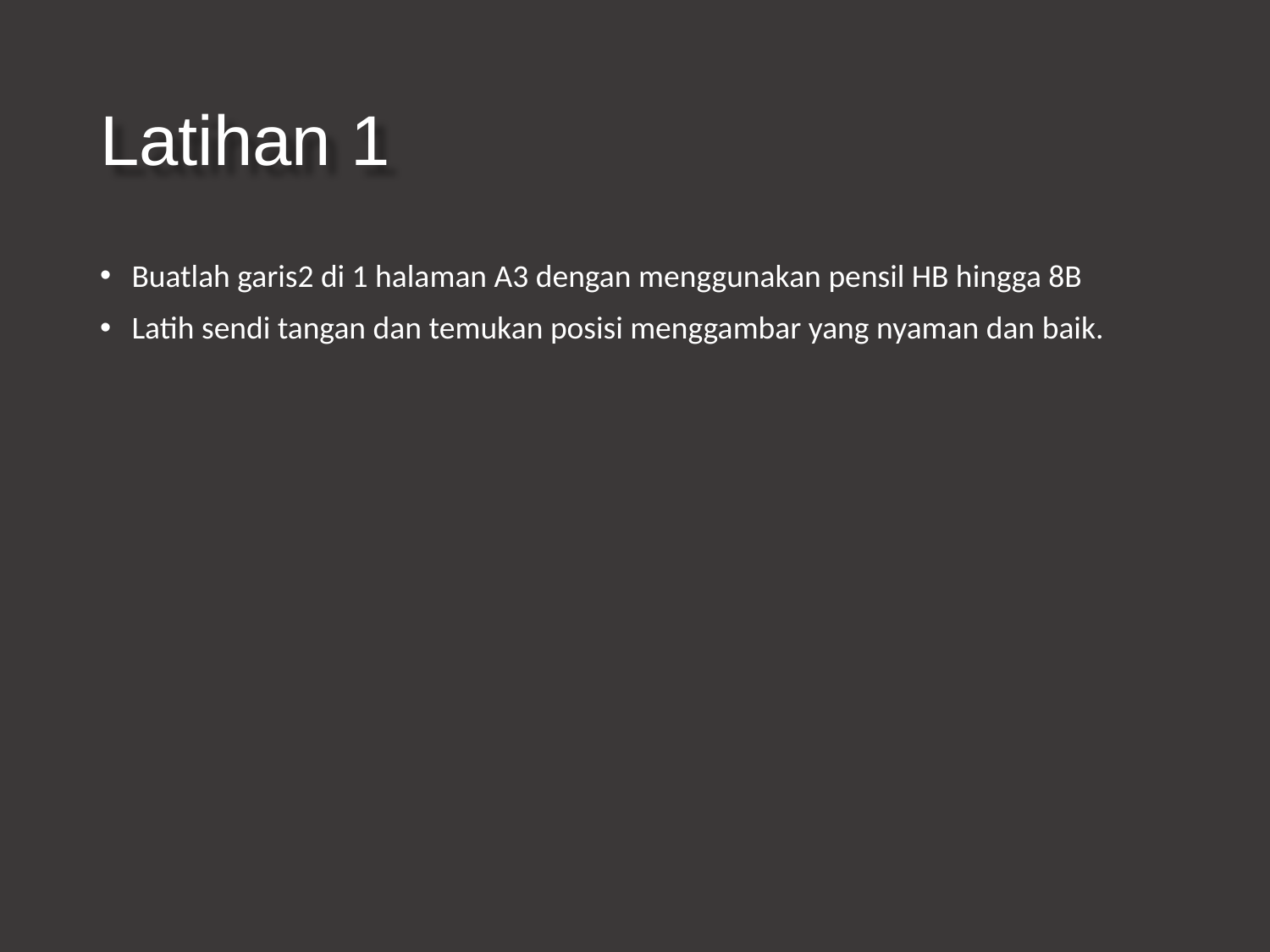

# Latihan 1
Buatlah garis2 di 1 halaman A3 dengan menggunakan pensil HB hingga 8B
Latih sendi tangan dan temukan posisi menggambar yang nyaman dan baik.